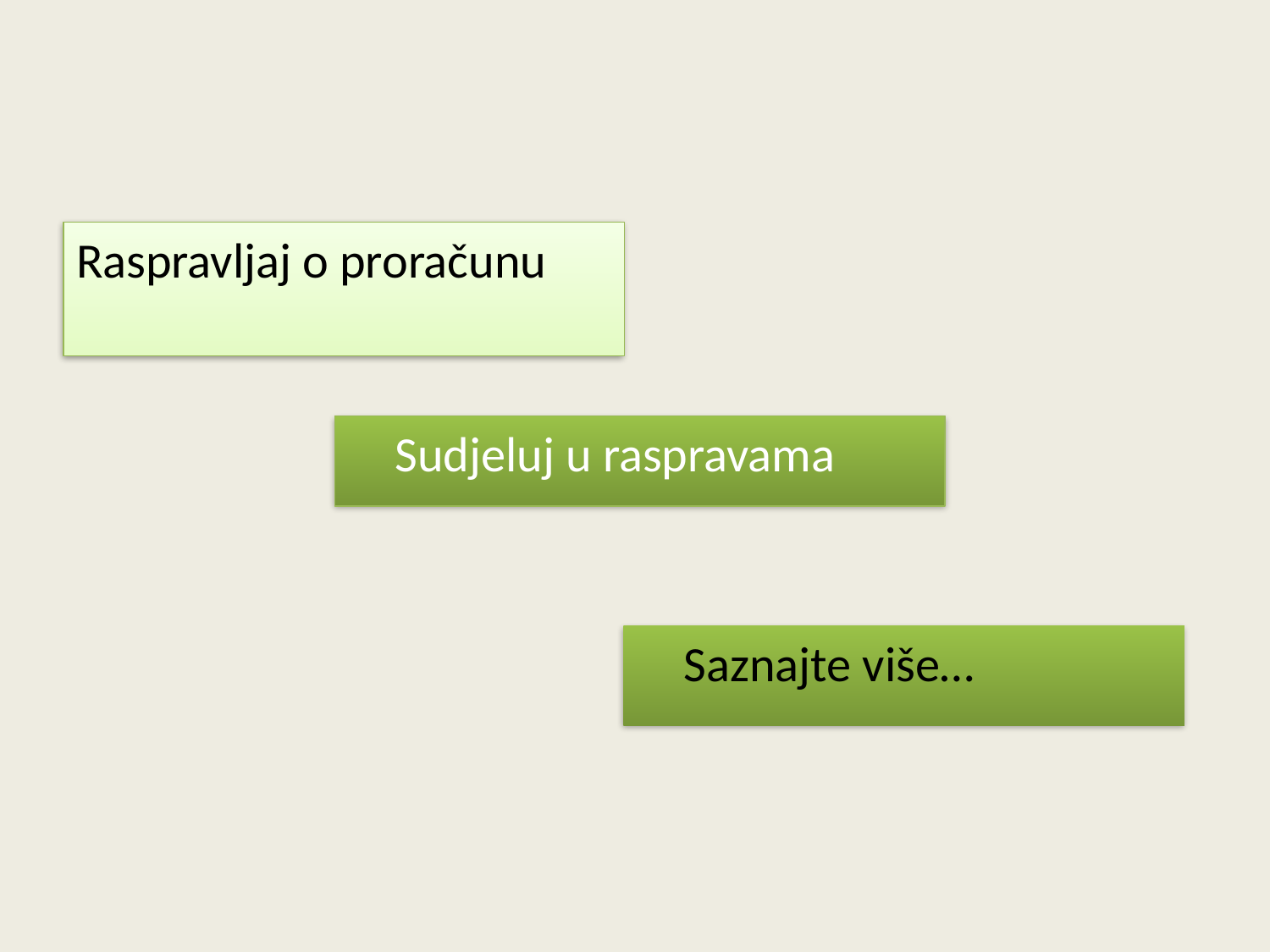

Raspravljaj o proračunu

	Sudjeluj u raspravama
	Saznajte više…